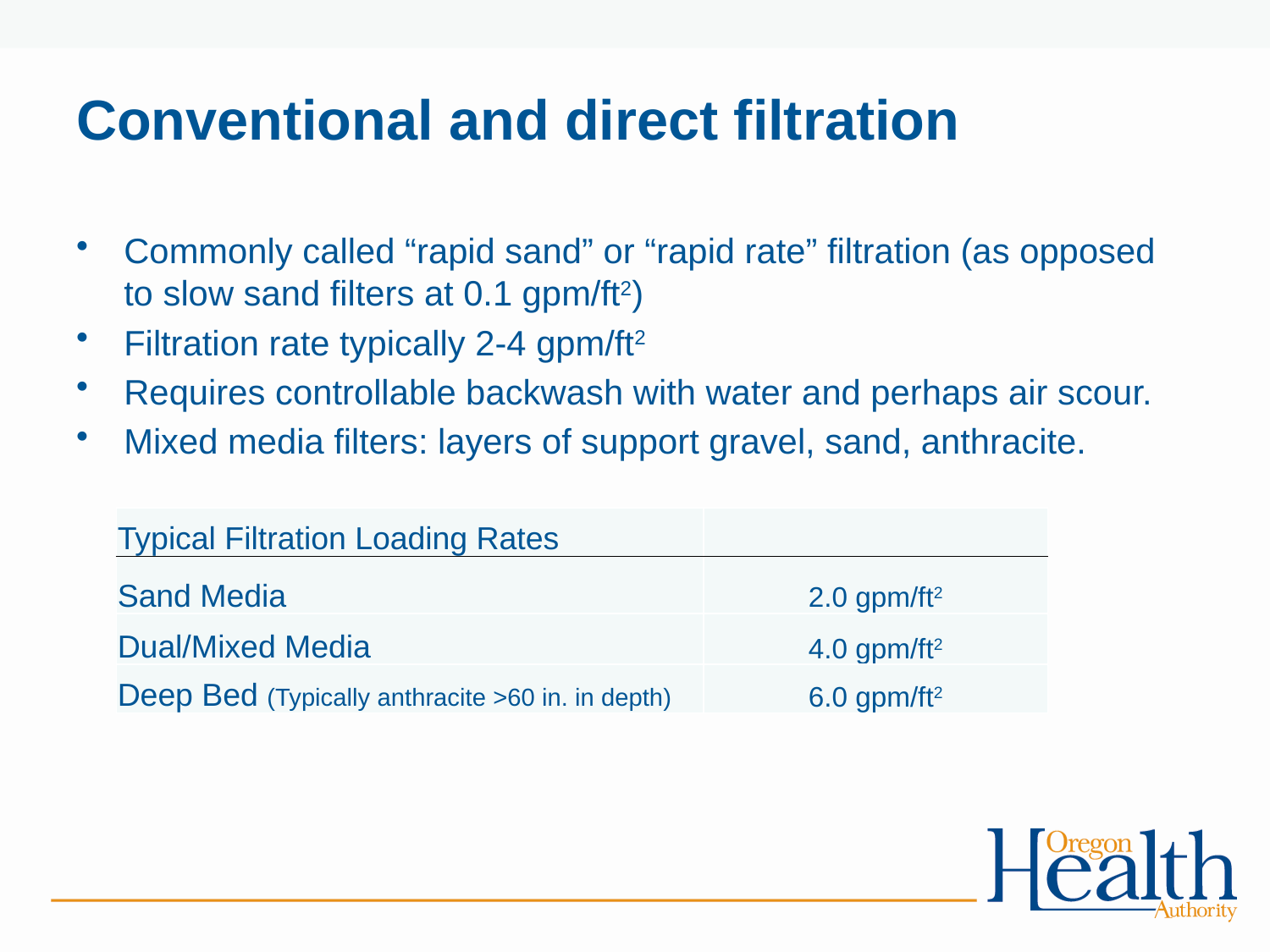

# Conventional and direct filtration
Commonly called “rapid sand” or “rapid rate” filtration (as opposed to slow sand filters at 0.1 gpm/ft2)
Filtration rate typically 2-4 gpm/ft2
Requires controllable backwash with water and perhaps air scour.
Mixed media filters: layers of support gravel, sand, anthracite.
| Typical Filtration Loading Rates |  |
| --- | --- |
| Sand Media | 2.0 gpm/ft2 |
| Dual/Mixed Media | 4.0 gpm/ft2 |
| Deep Bed (Typically anthracite >60 in. in depth) | 6.0 gpm/ft2 |